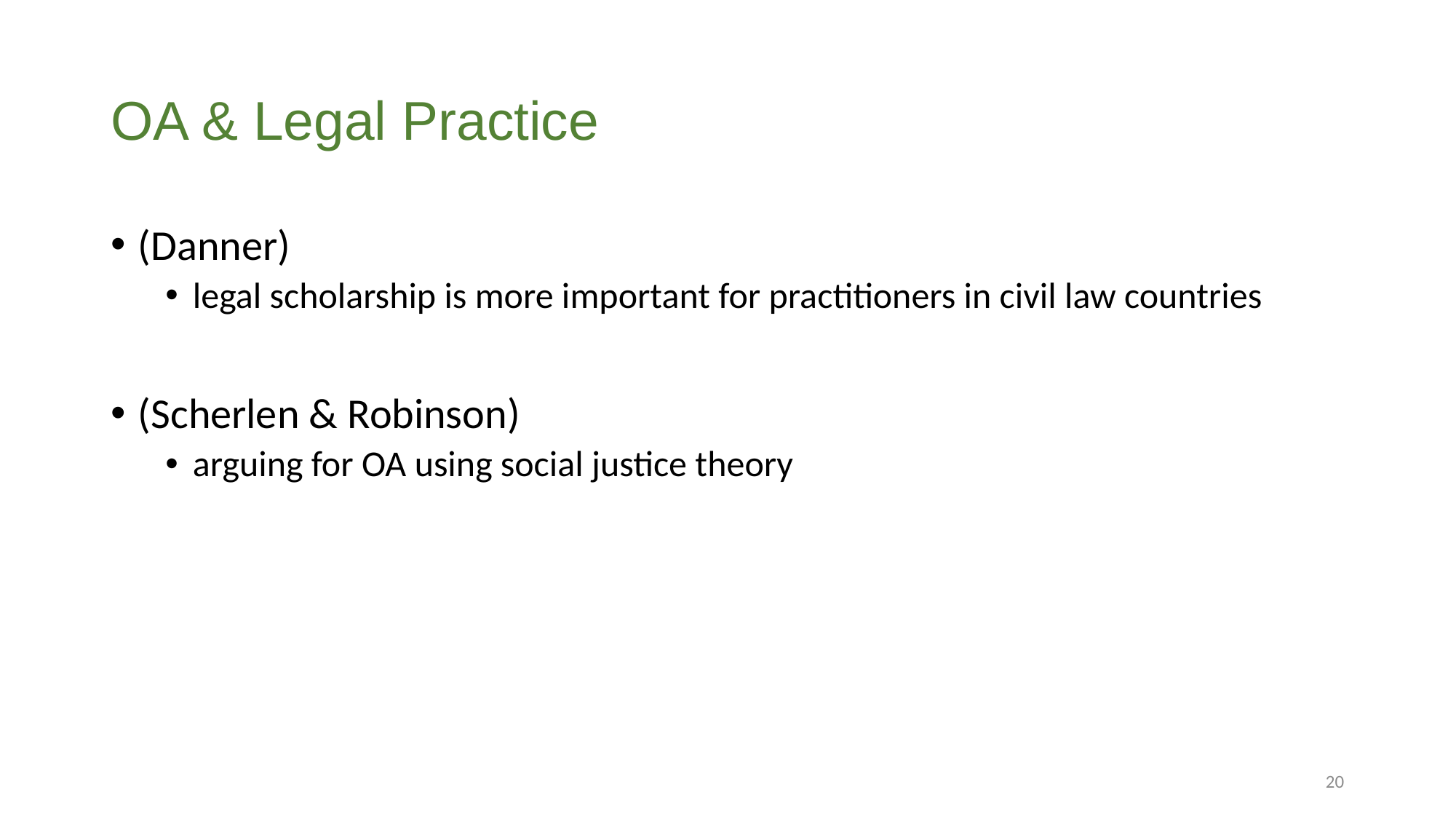

# OA & Legal Practice
(Danner)
legal scholarship is more important for practitioners in civil law countries

(Scherlen & Robinson)
arguing for OA using social justice theory
20